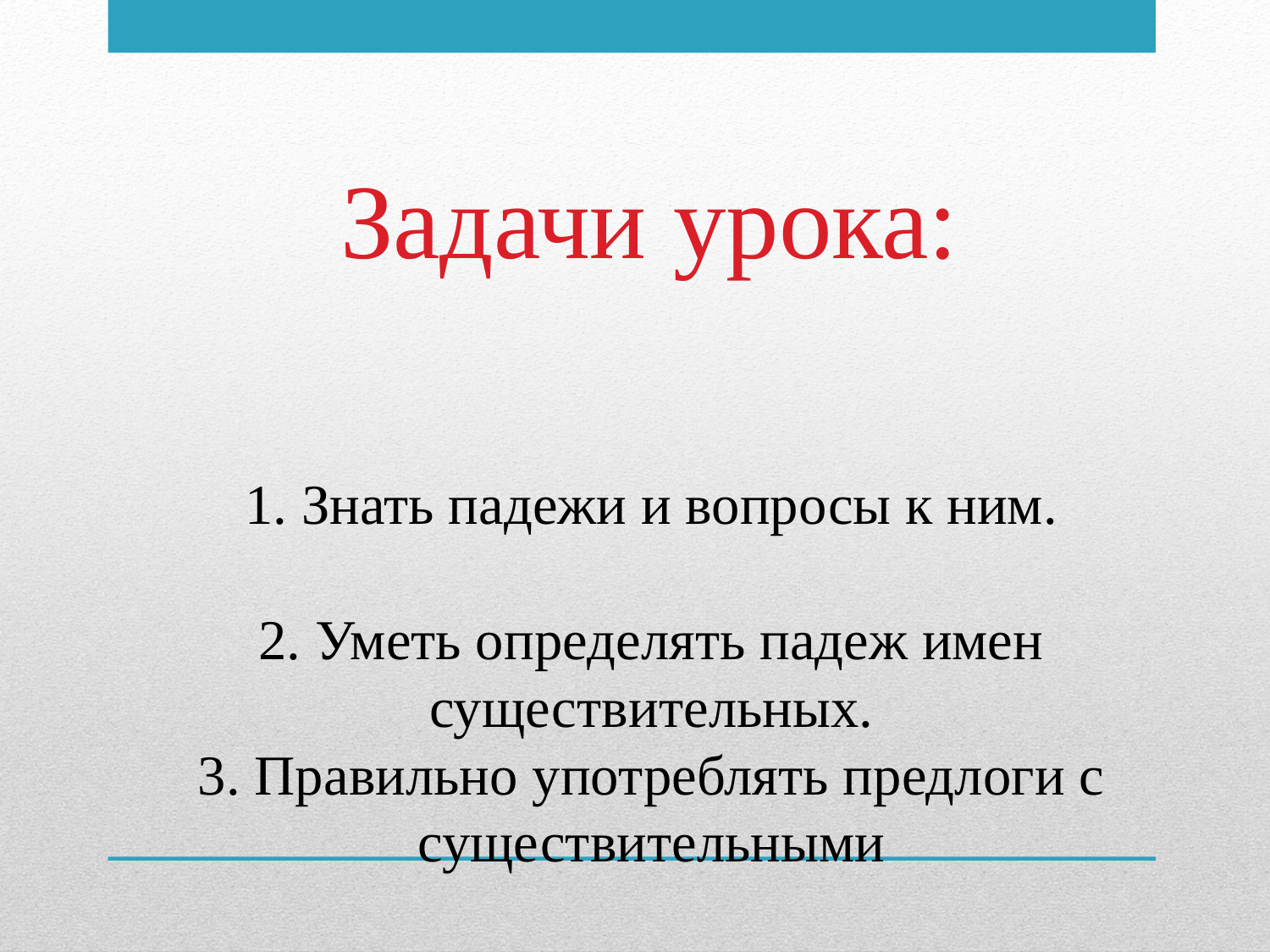

Задачи урока:

1. Знать падежи и вопросы к ним.

2. Уметь определять падеж имен существительных.
3. Правильно употреблять предлоги с существительными